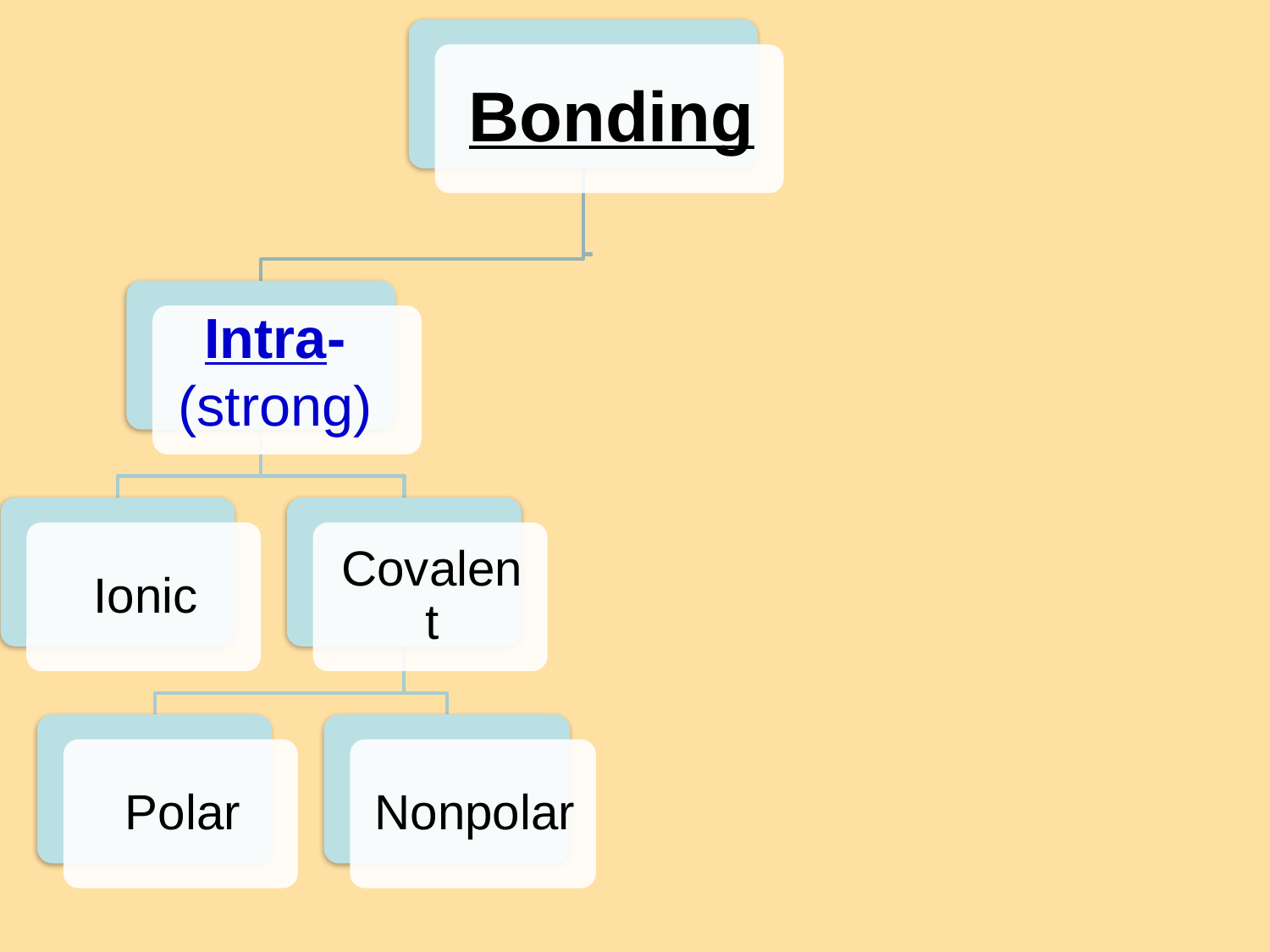

Bonding

Ionic
Covalent
Polar
Nonpolar
Inter-molecular
H-bonding
van der Waals forces
dipole-dipole
dispersion forces
8.4
# Bond Polarity

Intra-(strong)